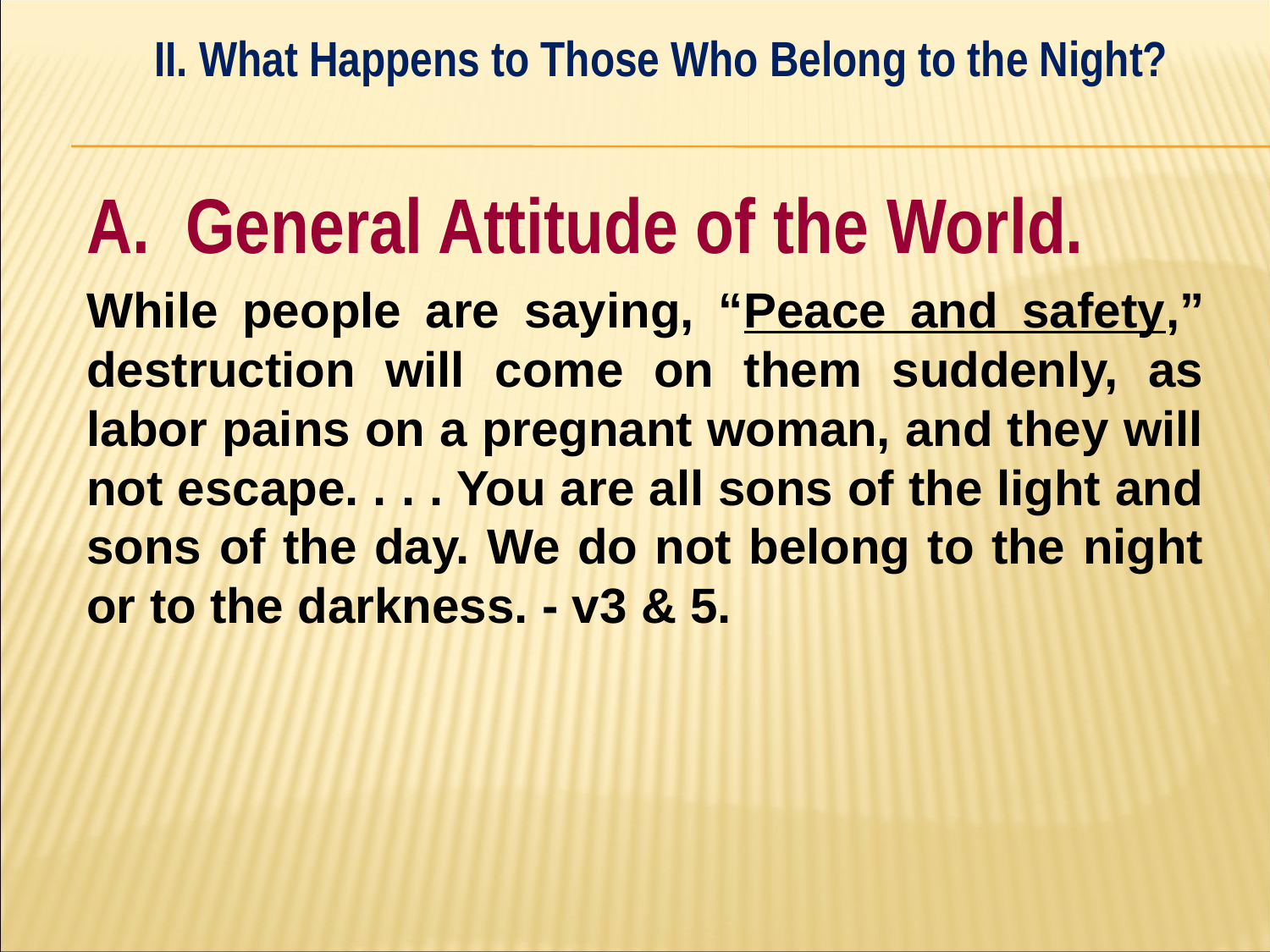

II. What Happens to Those Who Belong to the Night?
#
A.  General Attitude of the World.
While people are saying, “Peace and safety,” destruction will come on them suddenly, as labor pains on a pregnant woman, and they will not escape. . . . You are all sons of the light and sons of the day. We do not belong to the night or to the darkness. - v3 & 5.